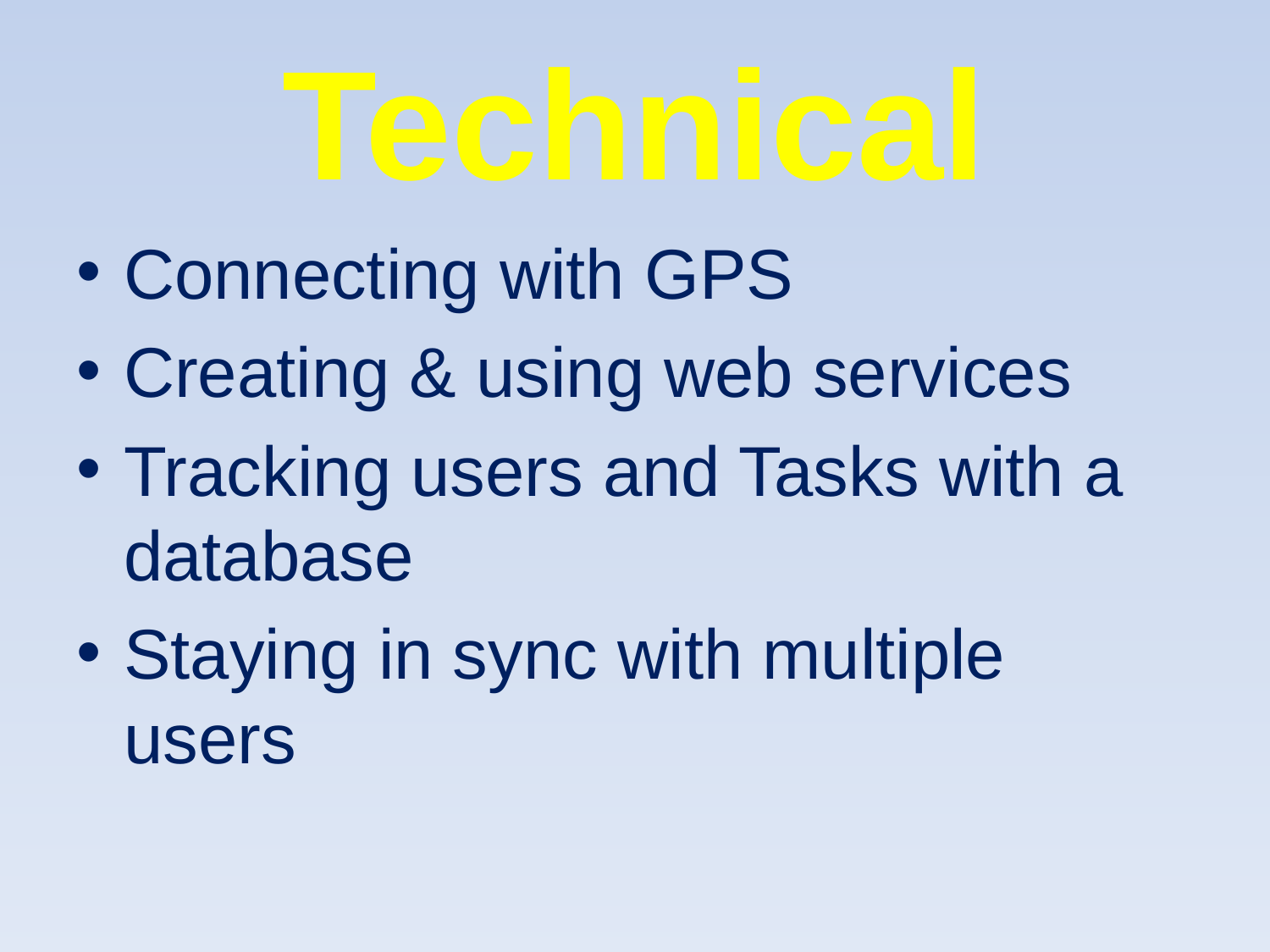

# Technical
Connecting with GPS
Creating & using web services
Tracking users and Tasks with a database
Staying in sync with multiple users